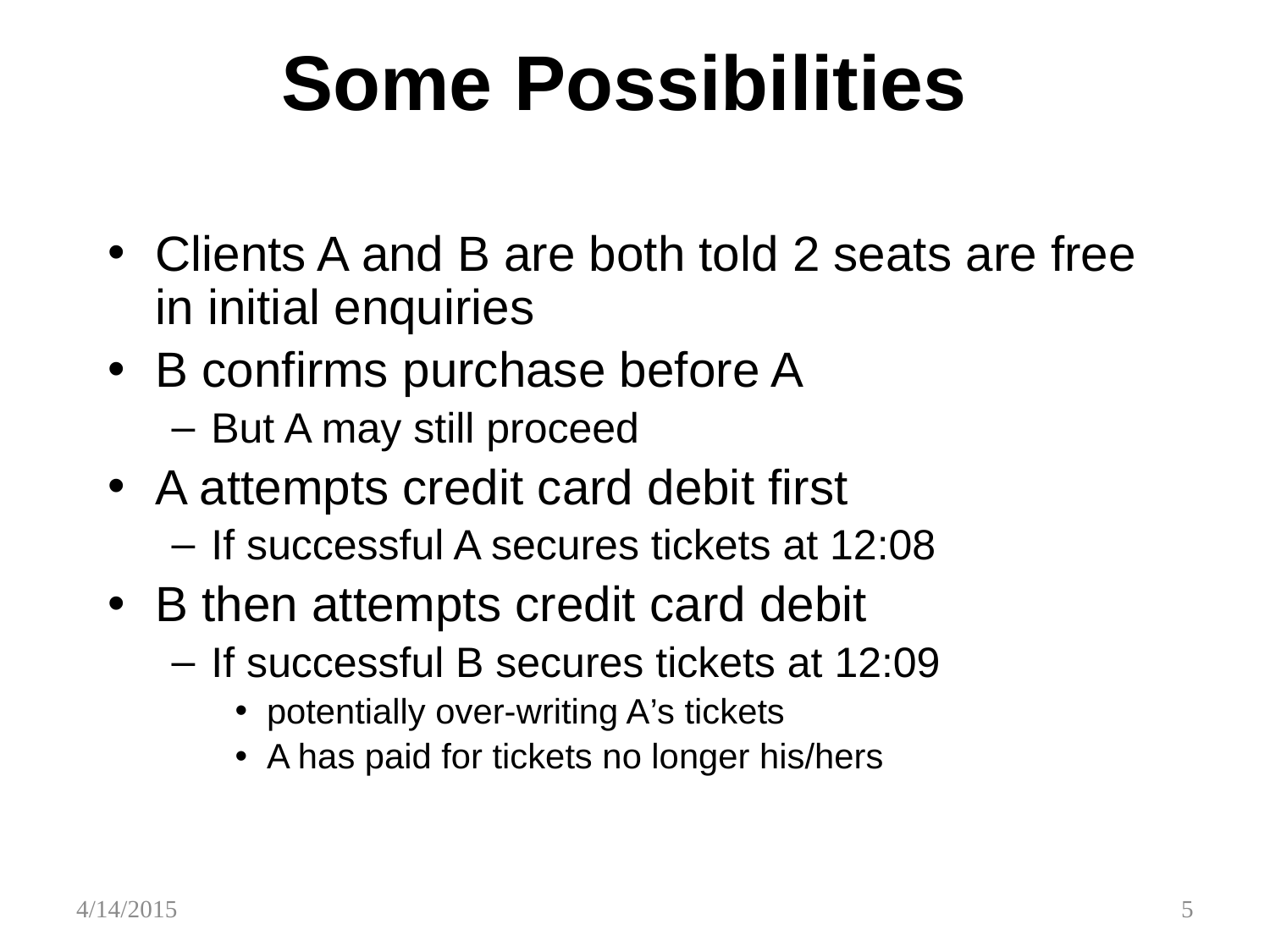

# Some Possibilities
Clients A and B are both told 2 seats are free in initial enquiries
B confirms purchase before A
But A may still proceed
A attempts credit card debit first
If successful A secures tickets at 12:08
B then attempts credit card debit
If successful B secures tickets at 12:09
potentially over-writing A’s tickets
A has paid for tickets no longer his/hers

4/14/2015
5